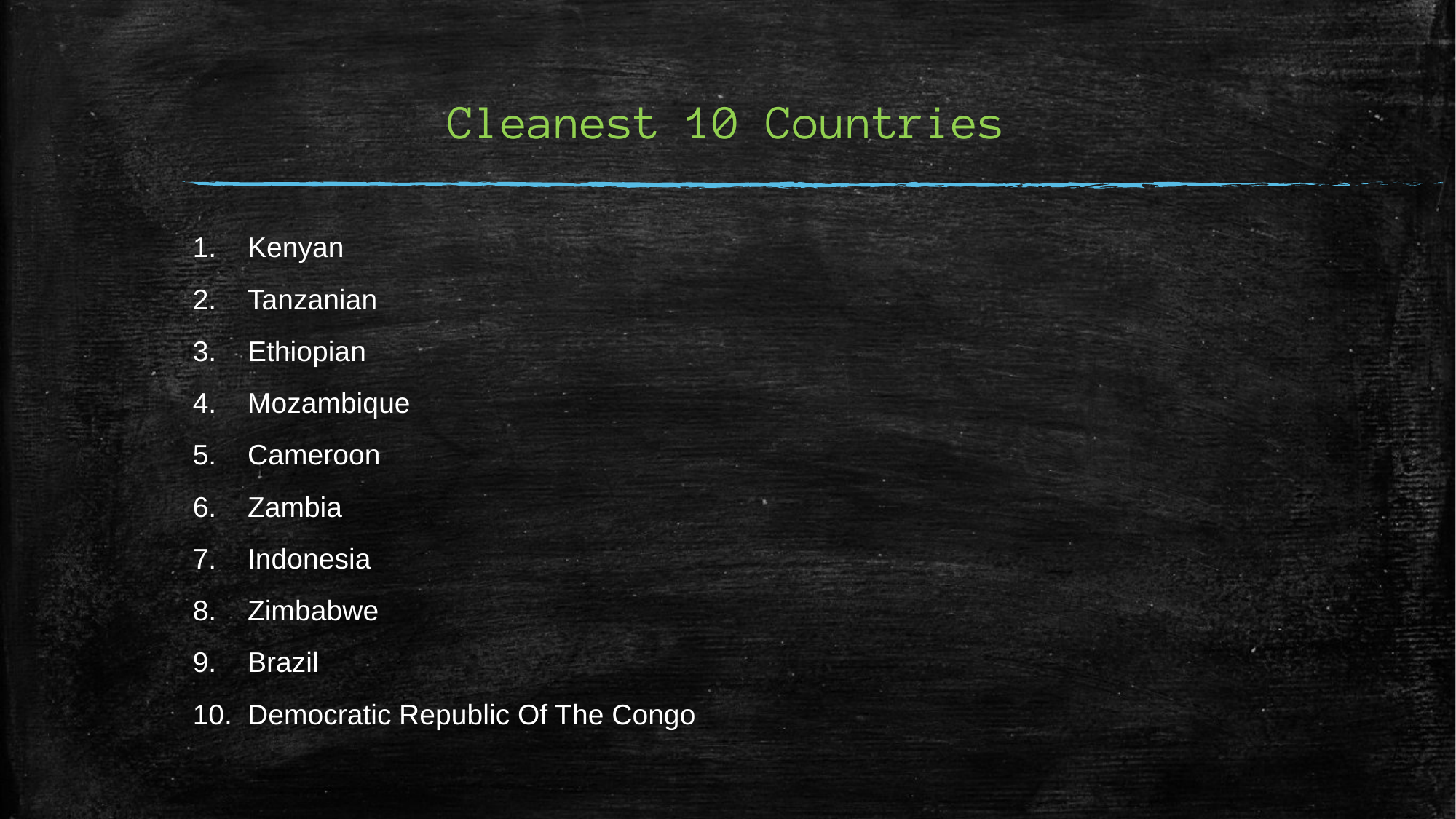

# Cleanest 10 Countries
Kenyan
Tanzanian
Ethiopian
Mozambique
Cameroon
Zambia
Indonesia
Zimbabwe
Brazil
Democratic Republic Of The Congo